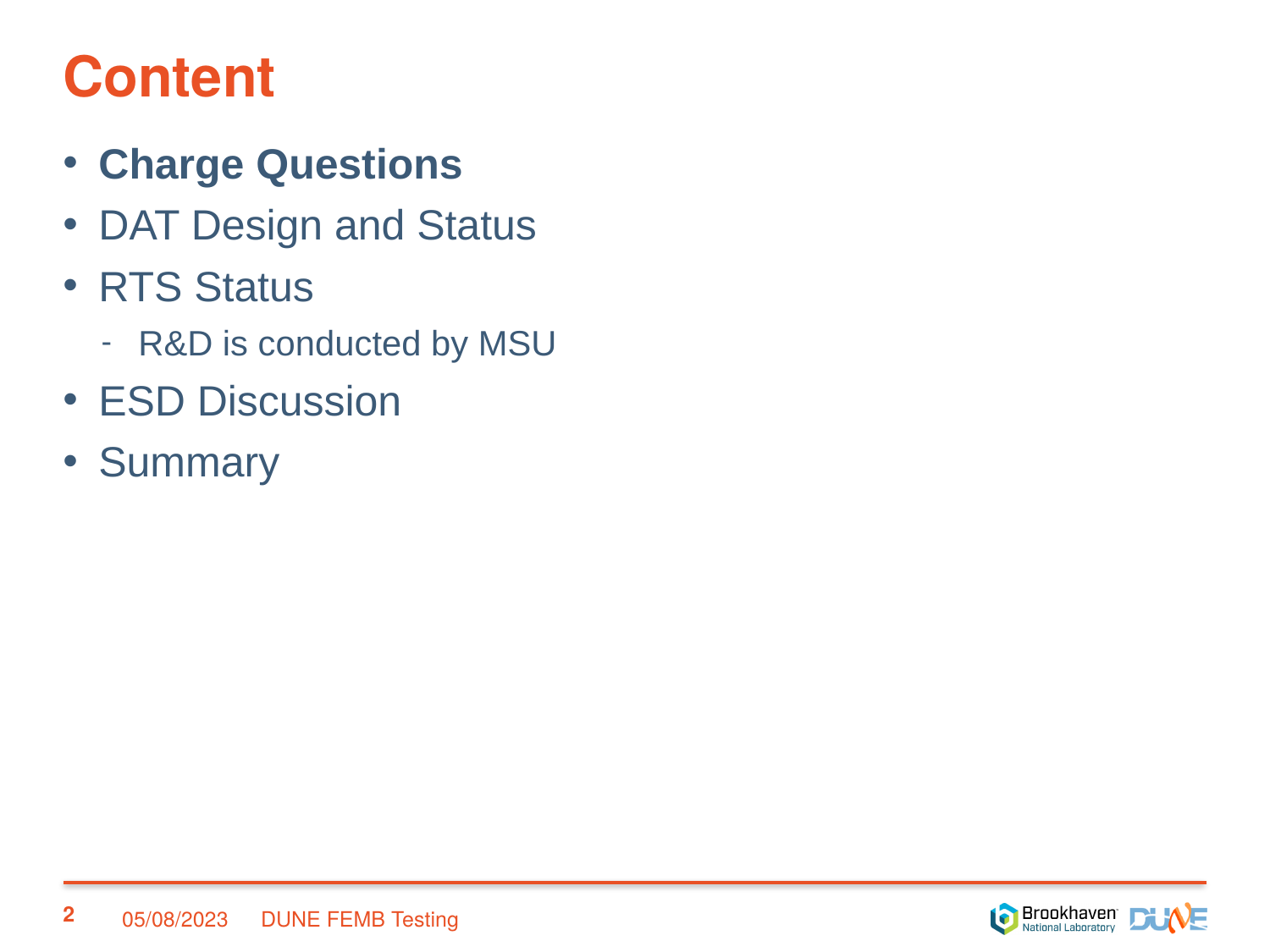

# Content
Charge Questions
DAT Design and Status
RTS Status
R&D is conducted by MSU
ESD Discussion
Summary
2
05/08/2023
DUNE FEMB Testing